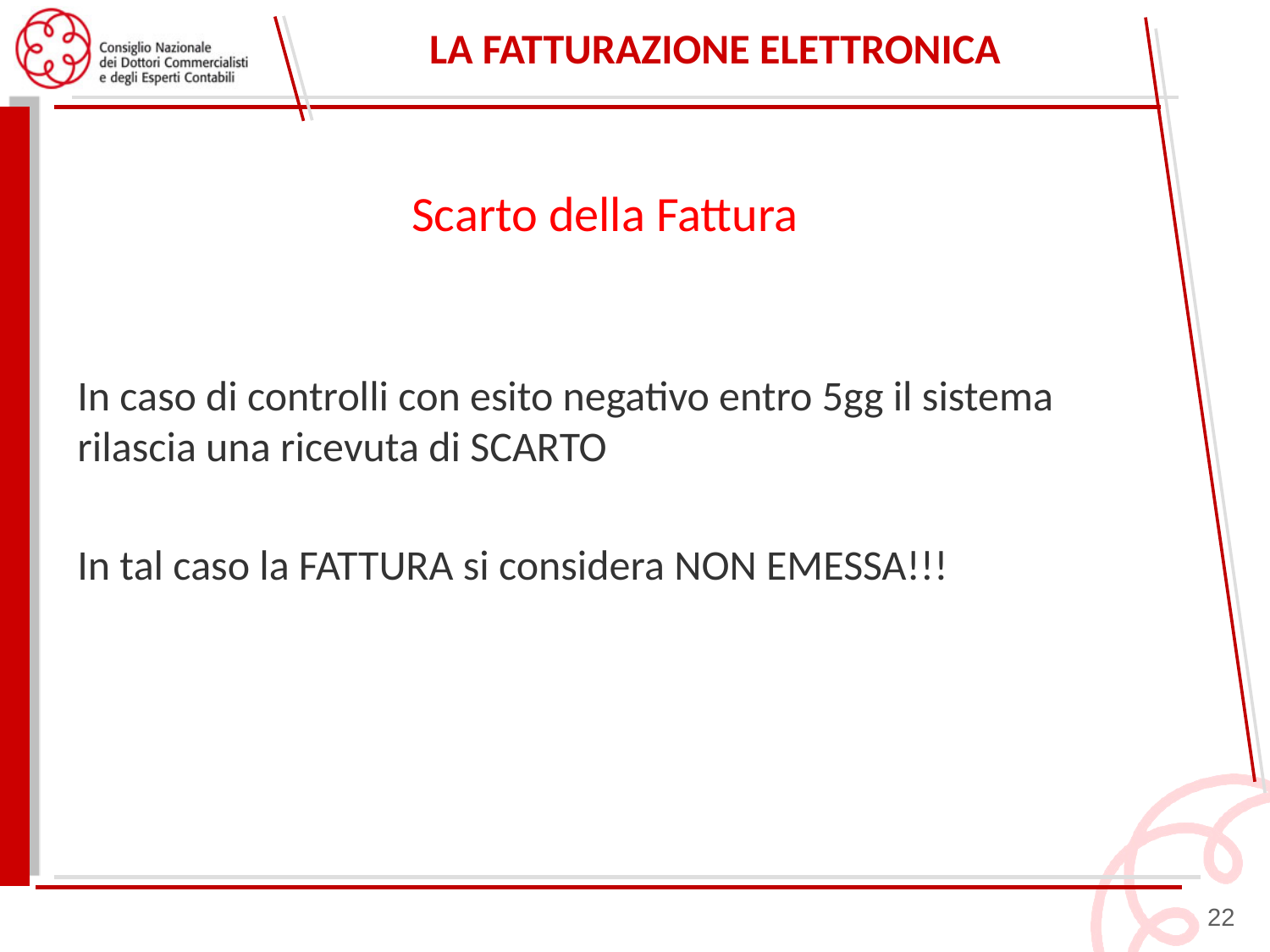

# la fatturazione elettronica
Scarto della Fattura

In caso di controlli con esito negativo entro 5gg il sistema rilascia una ricevuta di SCARTO

In tal caso la FATTURA si considera NON EMESSA!!!